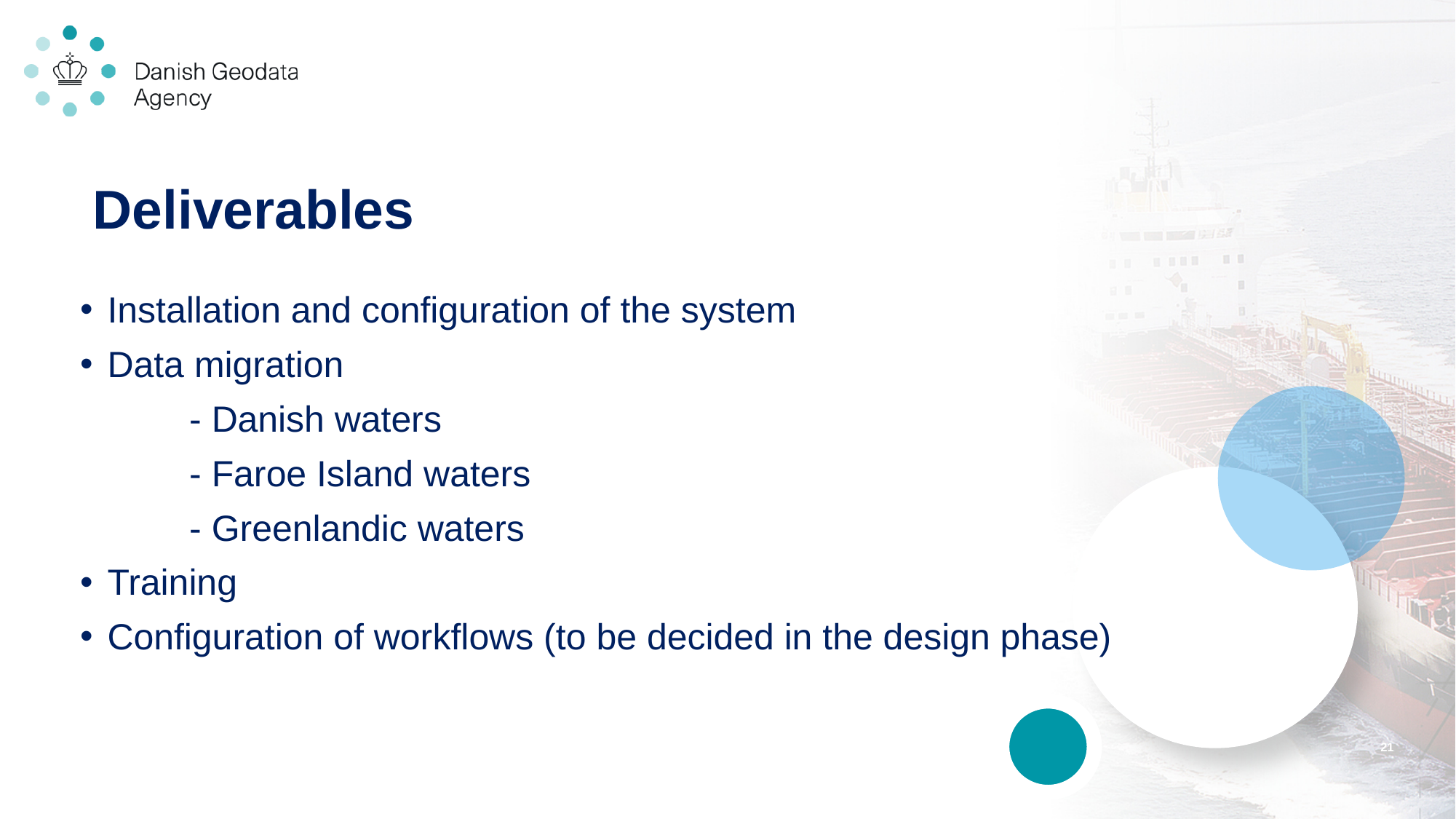

# Deliverables
Installation and configuration of the system
Data migration
	- Danish waters
	- Faroe Island waters
	- Greenlandic waters
Training
Configuration of workflows (to be decided in the design phase)